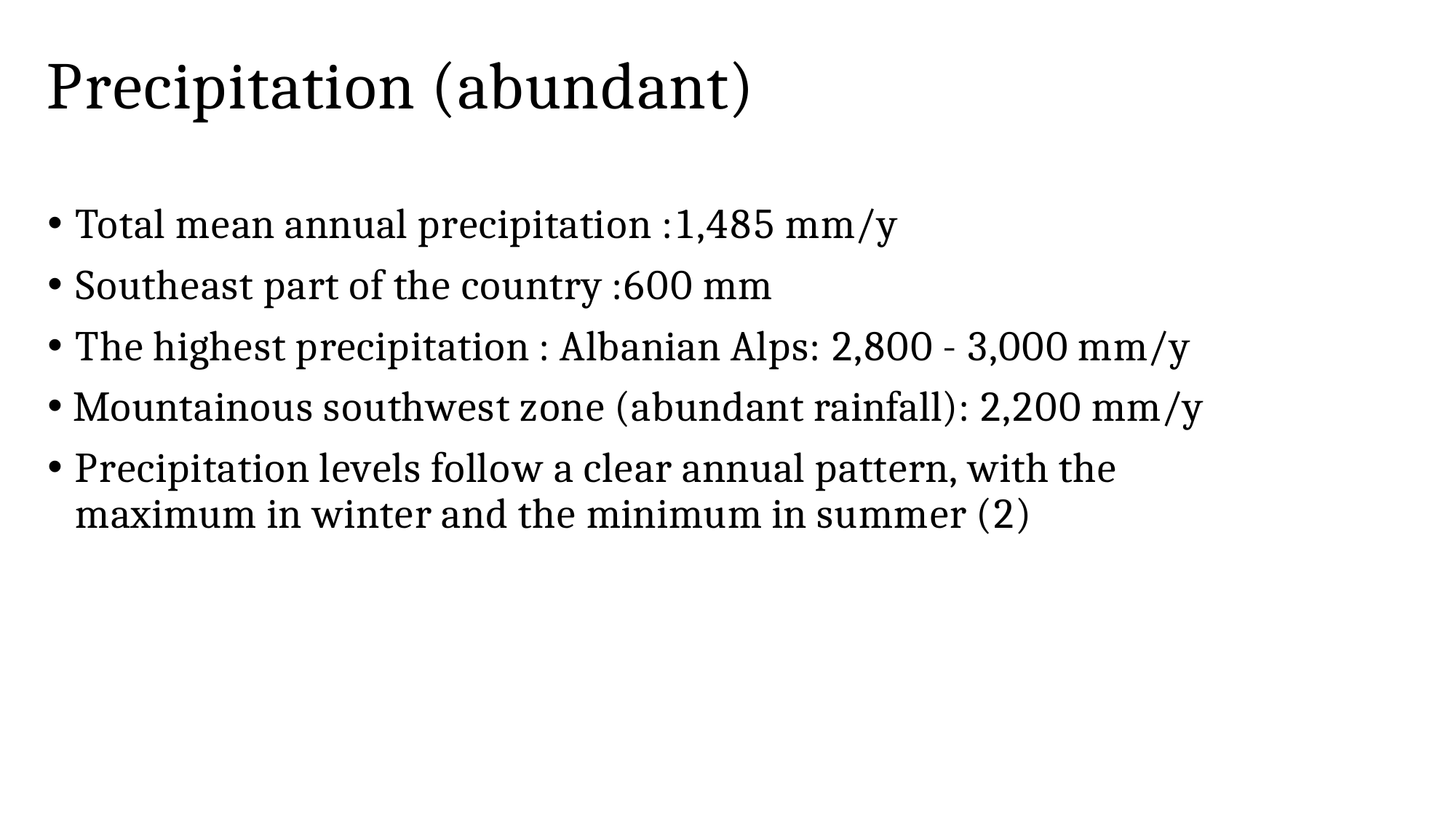

# Precipitation (abundant)
Total mean annual precipitation :1,485 mm/y
Southeast part of the country :600 mm
The highest precipitation : Albanian Alps: 2,800 - 3,000 mm/y
Mountainous southwest zone (abundant rainfall): 2,200 mm/y
Precipitation levels follow a clear annual pattern, with the maximum in winter and the minimum in summer (2)